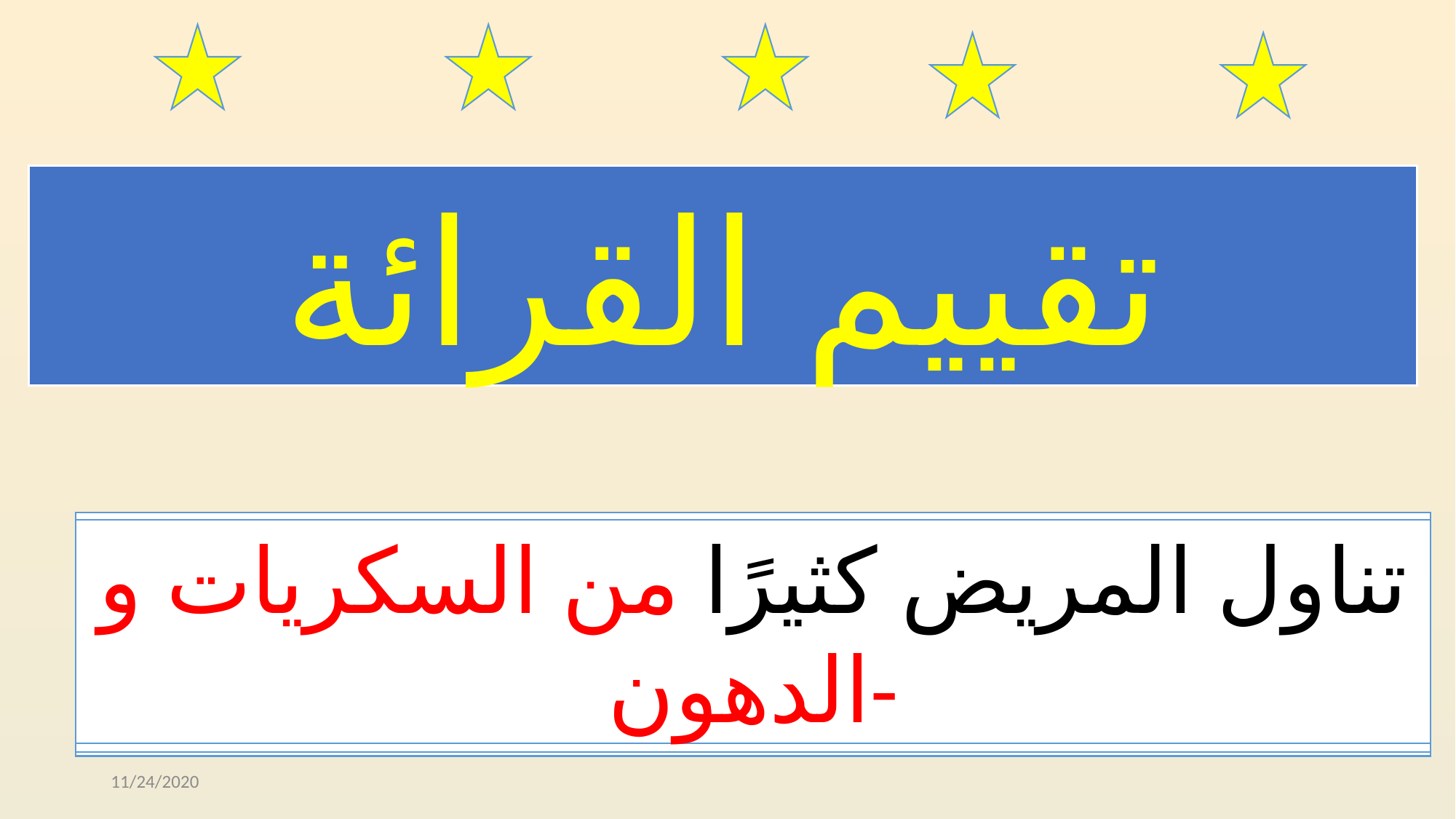

تقييم القرائة
ماذا تناول المريض كثيرًا ؟
تناول المريض كثيرًا من السكريات و الدهون-
الجواب- قابل المريضُ الطبيبَ للعلاج-
1.لماذا قابل المريضُ الطيبَ ؟
الجواب- قال له الطبيب الضبط مرتفع السكر ايضًا-
مذا قال له الطبيب ؟
11/24/2020
MD.SORIFUL ISLAM ,PORSHA,NAOGAON
15